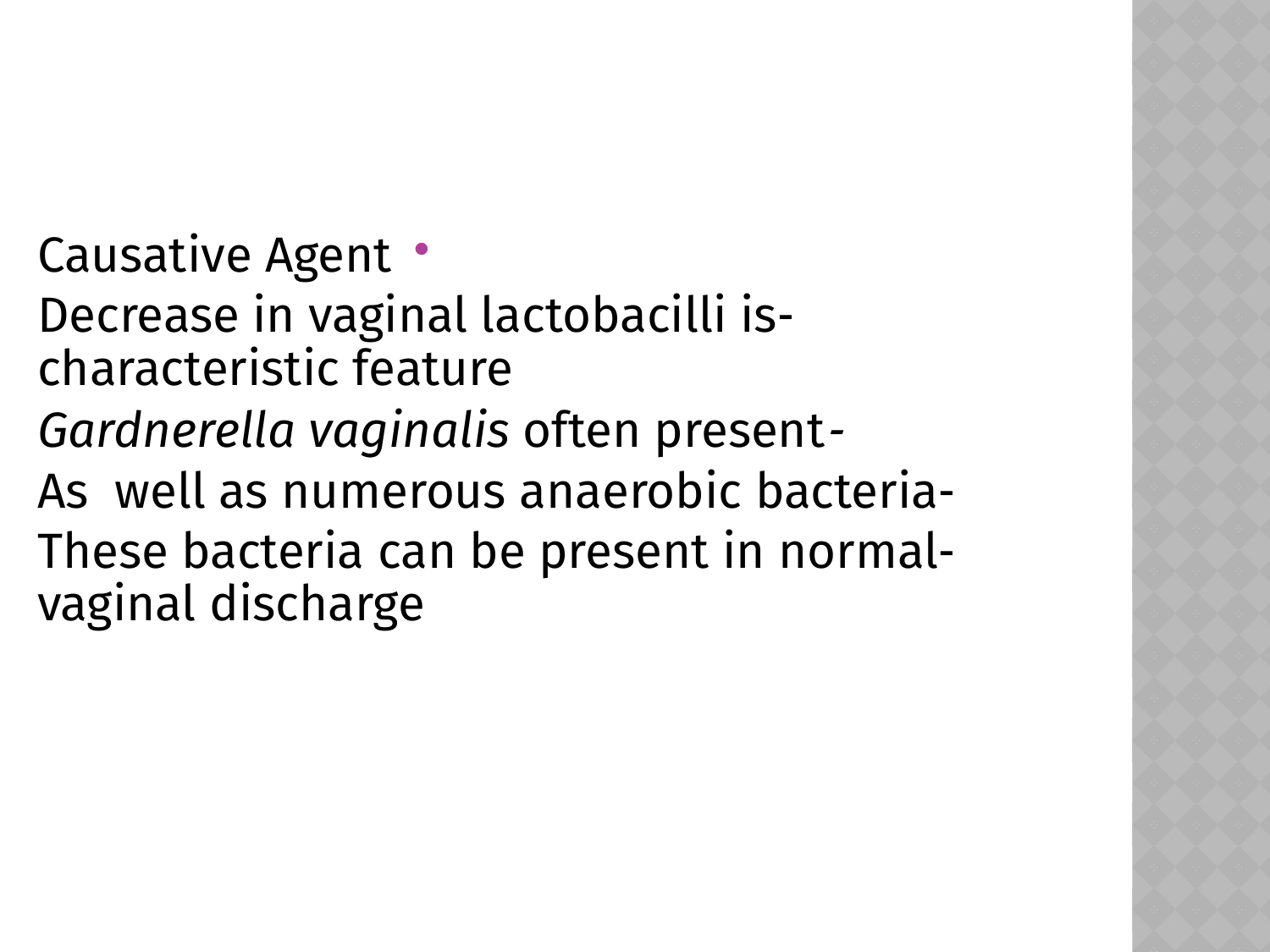

#
Causative Agent
-Decrease in vaginal lactobacilli is characteristic feature
-Gardnerella vaginalis often present
-As  well as numerous anaerobic bacteria
-These bacteria can be present in normal vaginal discharge